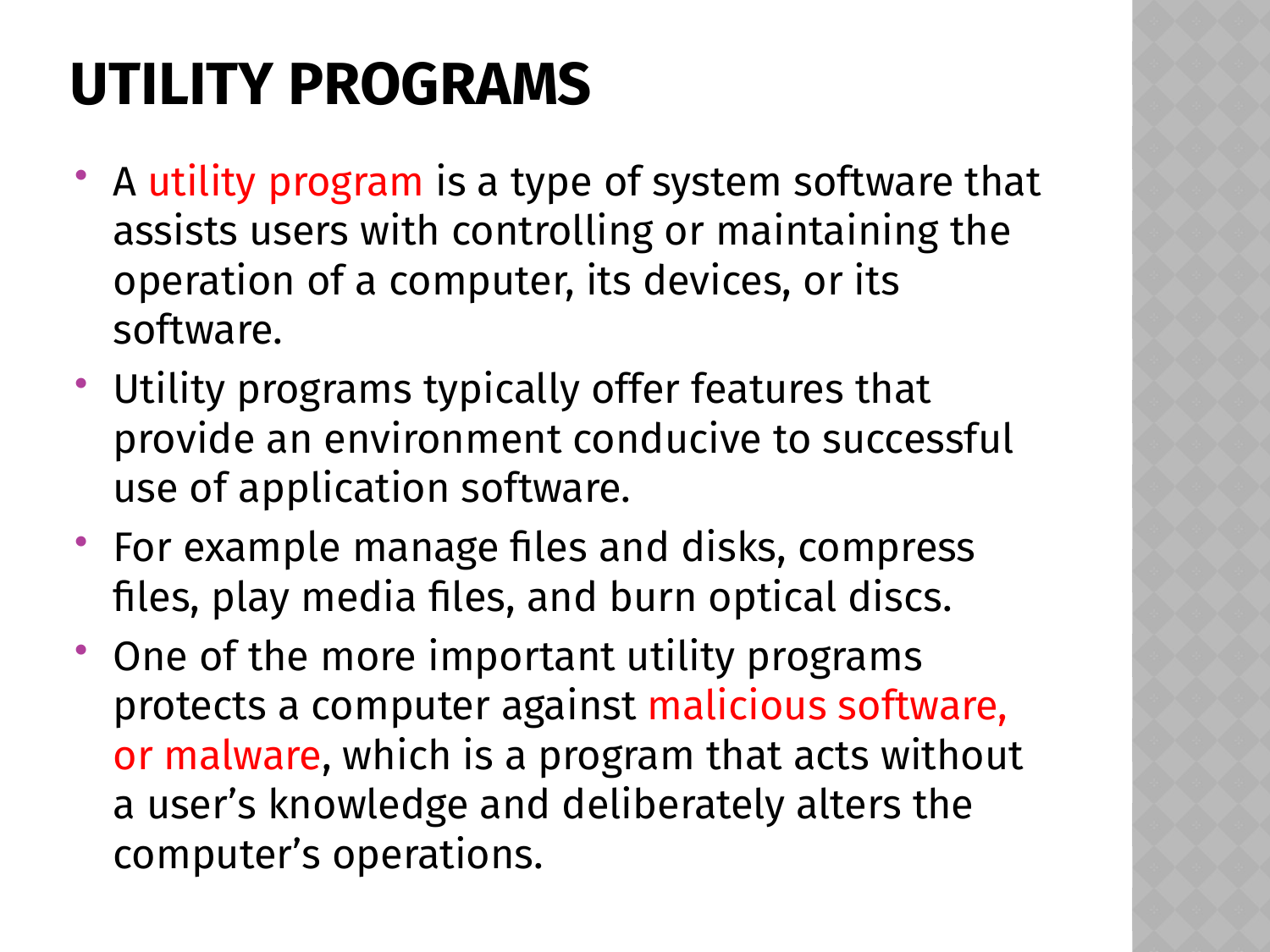

# Utility Programs
A utility program is a type of system software that assists users with controlling or maintaining the operation of a computer, its devices, or its software.
Utility programs typically offer features that provide an environment conducive to successful use of application software.
For example manage files and disks, compress files, play media files, and burn optical discs.
One of the more important utility programs protects a computer against malicious software, or malware, which is a program that acts without a user’s knowledge and deliberately alters the computer’s operations.